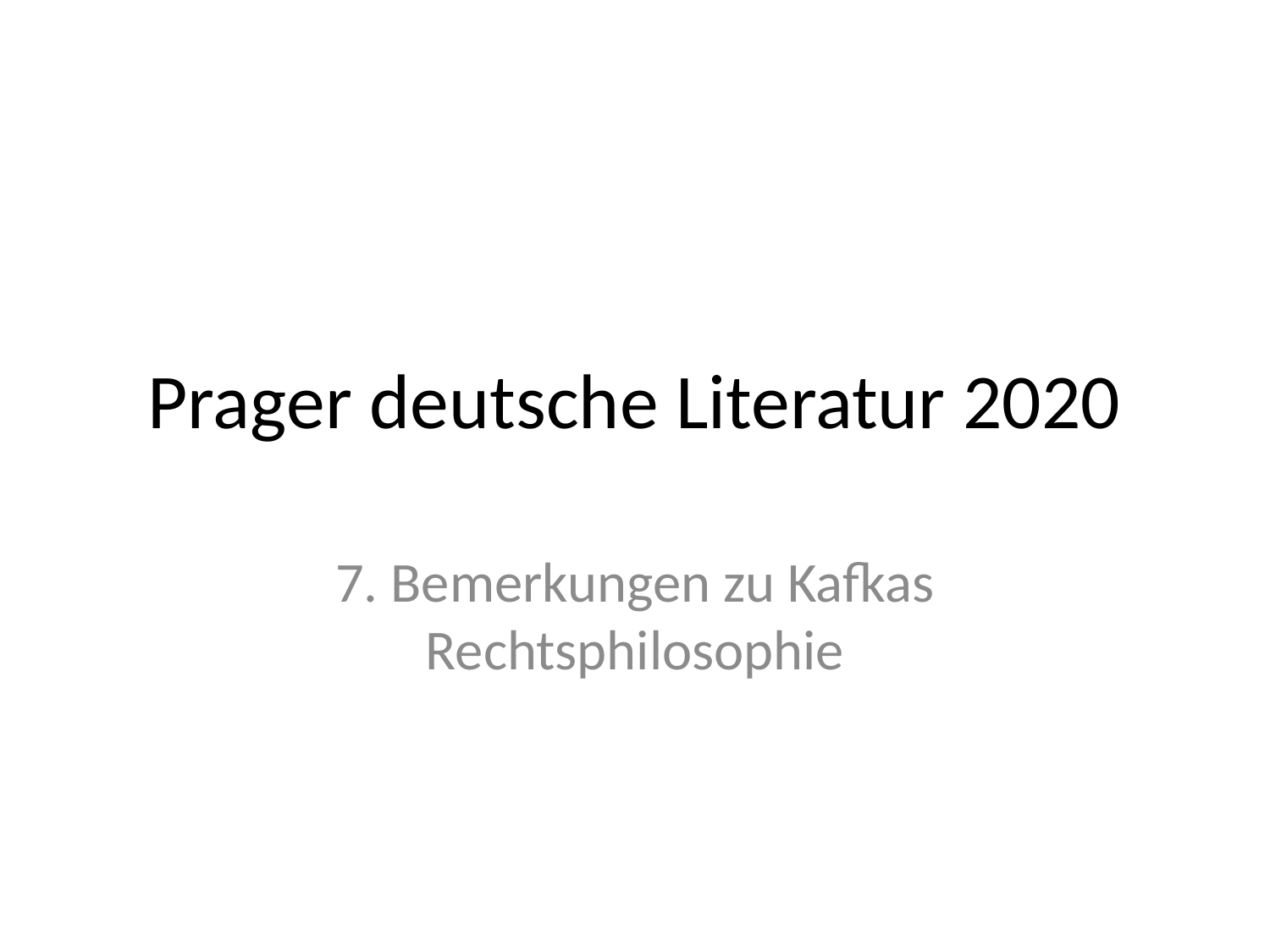

# Prager deutsche Literatur 2020
7. Bemerkungen zu Kafkas Rechtsphilosophie